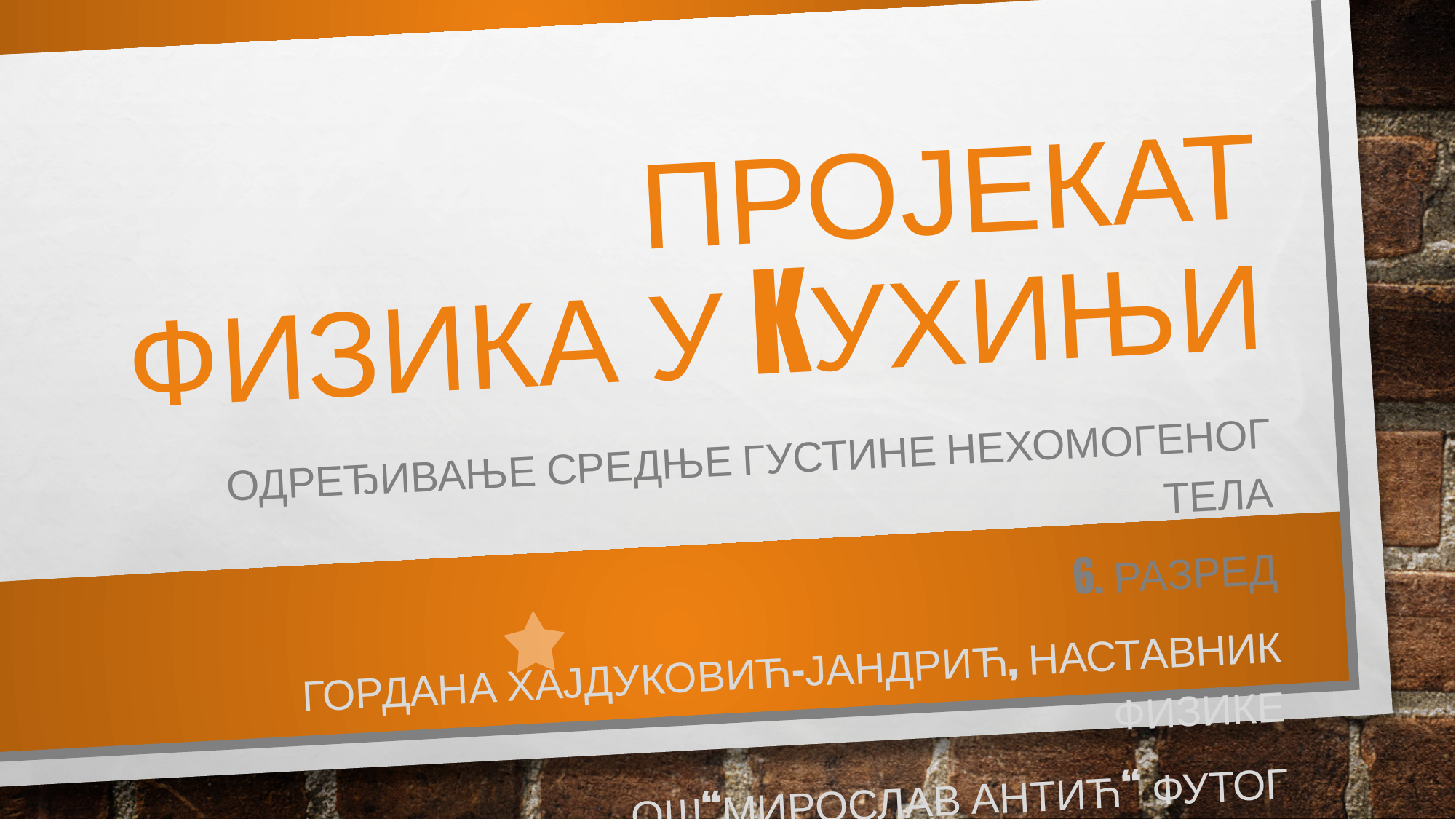

# Пројекат Физика у kухињи
Одређивање средње густине нехомогеног тела
6. Разред
Гордана Хајдуковић-Јандрић, наставник физике
Ош“мирослав антић“ футог